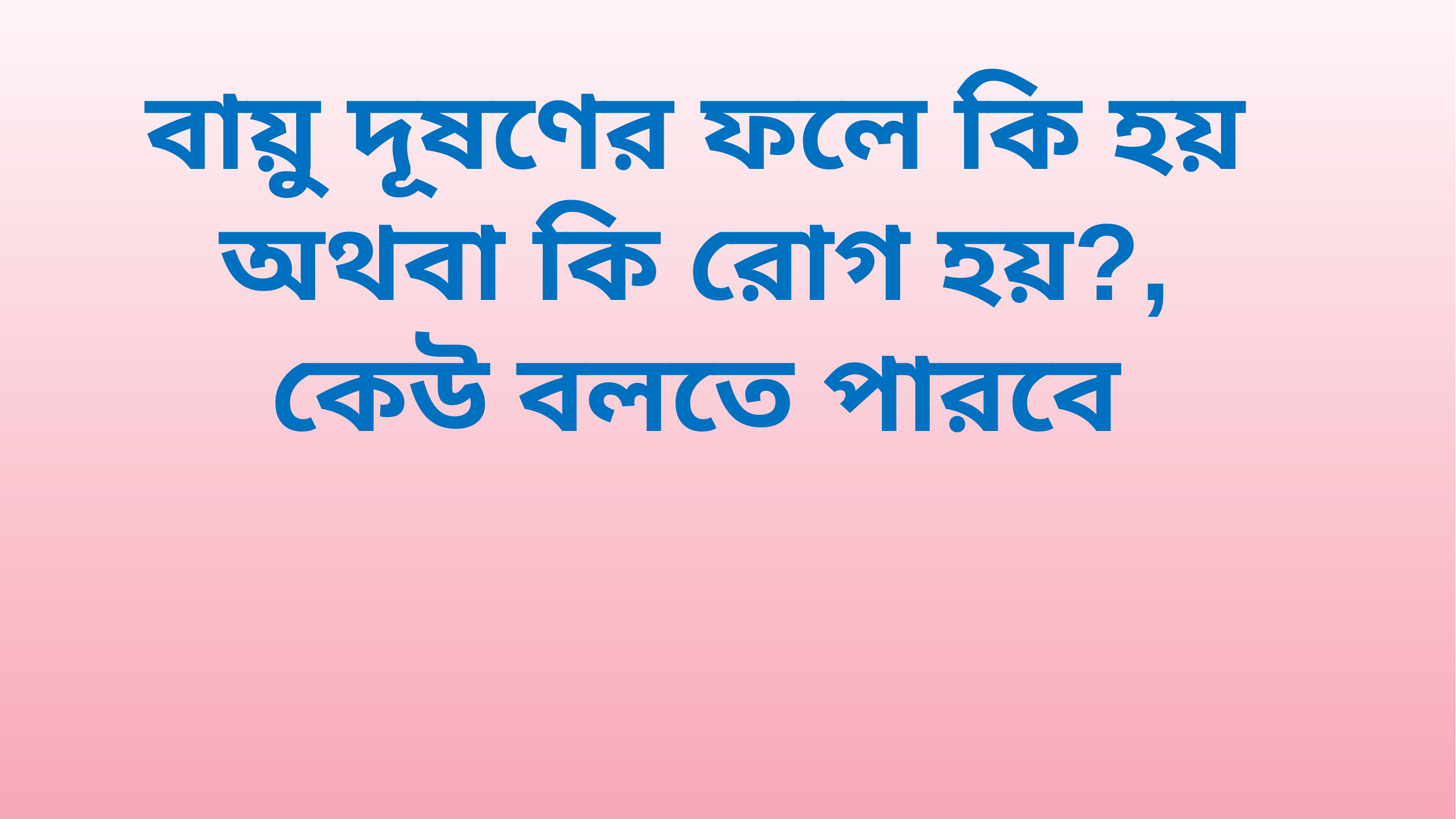

বায়ু দূষণের ফলে কি হয় অথবা কি রোগ হয়?, কেউ বলতে পারবে